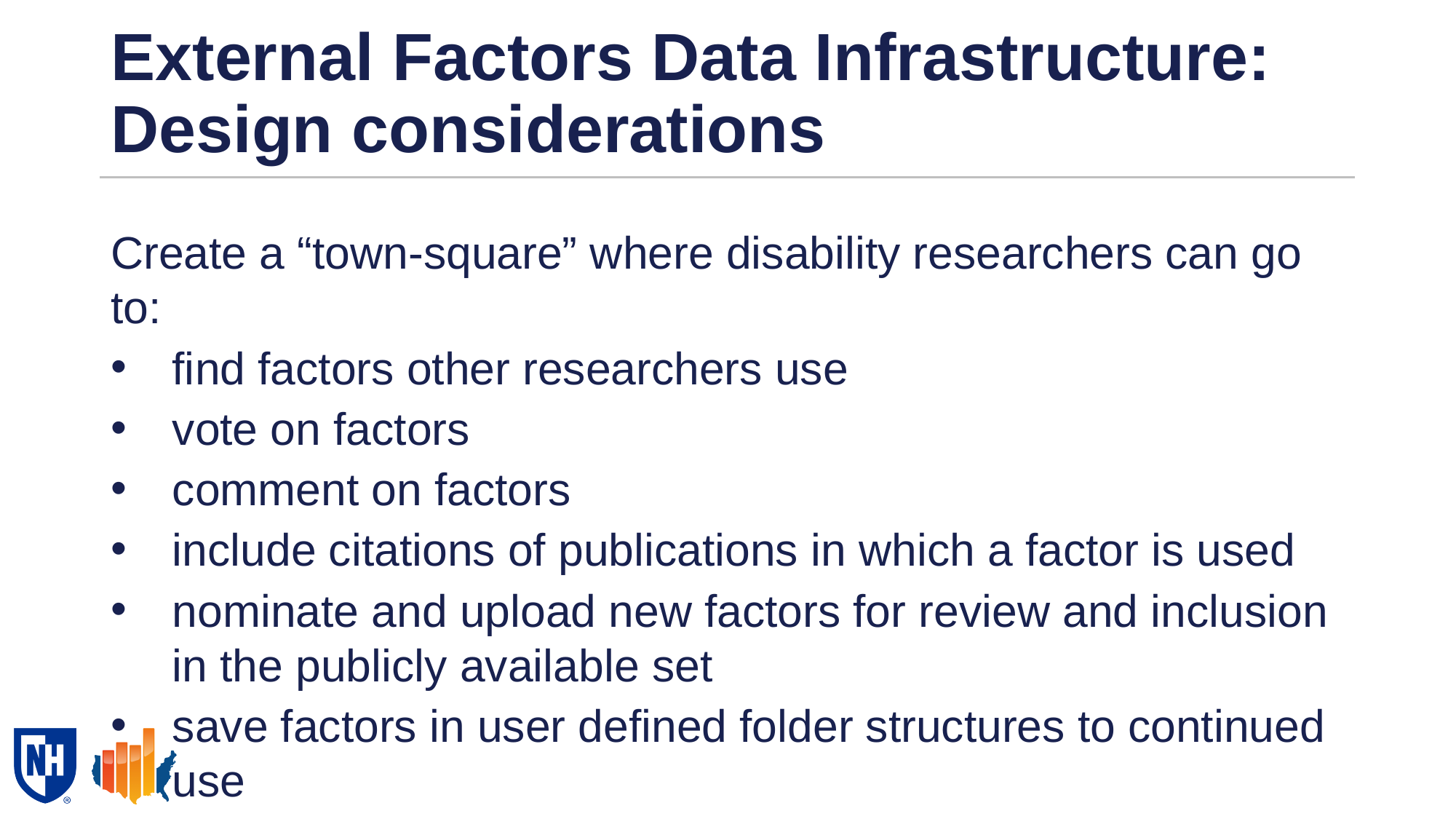

# External Factors Data Infrastructure: Design considerations
Create a “town-square” where disability researchers can go to:
find factors other researchers use
vote on factors
comment on factors
include citations of publications in which a factor is used
nominate and upload new factors for review and inclusion in the publicly available set
save factors in user defined folder structures to continued use